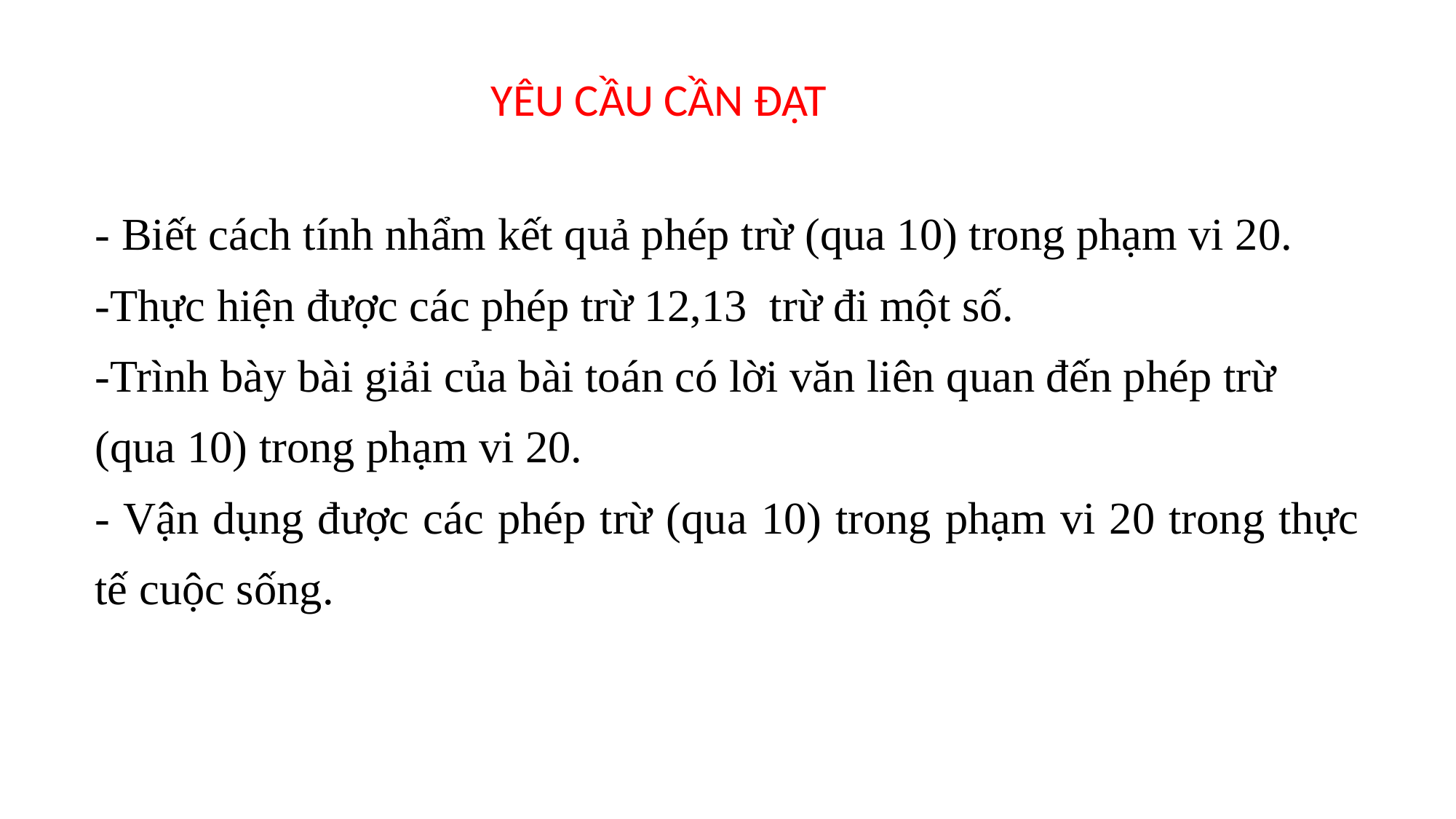

YÊU CẦU CẦN ĐẠT
- Biết cách tính nhẩm kết quả phép trừ (qua 10) trong phạm vi 20.
-Thực hiện được các phép trừ 12,13  trừ đi một số.
-Trình bày bài giải của bài toán có lời văn liên quan đến phép trừ (qua 10) trong phạm vi 20.
- Vận dụng được các phép trừ (qua 10) trong phạm vi 20 trong thực tế cuộc sống.